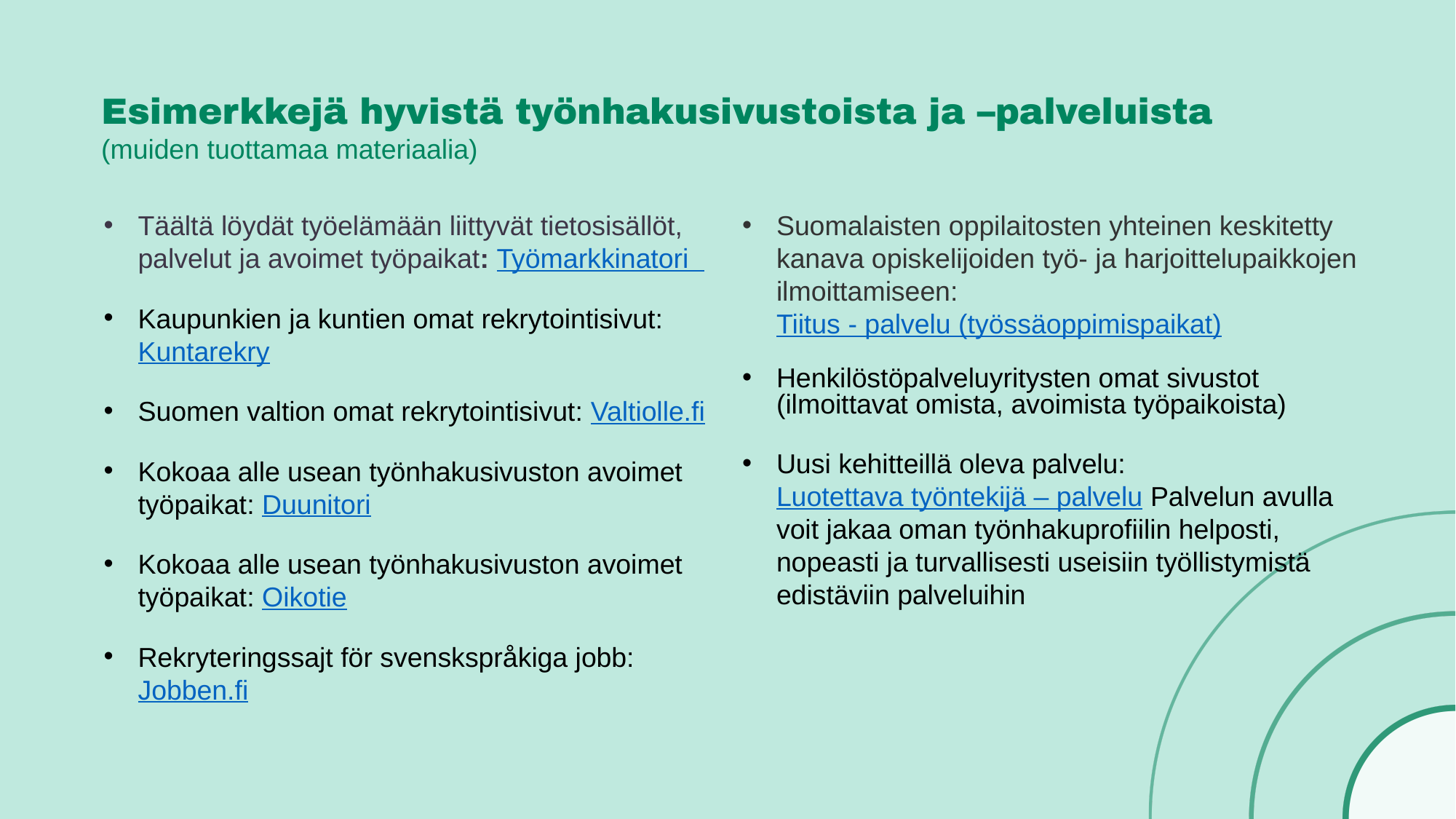

# Esimerkkejä hyvistä työnhakusivustoista ja –palveluista (muiden tuottamaa materiaalia)
Täältä löydät työelämään liittyvät tietosisällöt, palvelut ja avoimet työpaikat: Työmarkkinatori
Kaupunkien ja kuntien omat rekrytointisivut: Kuntarekry
Suomen valtion omat rekrytointisivut: Valtiolle.fi
Kokoaa alle usean työnhakusivuston avoimet työpaikat: Duunitori
Kokoaa alle usean työnhakusivuston avoimet työpaikat: Oikotie
Rekryteringssajt för svenskspråkiga jobb: Jobben.fi

Suomalaisten oppilaitosten yhteinen keskitetty kanava opiskelijoiden työ- ja harjoittelupaikkojen ilmoittamiseen: Tiitus - palvelu (työssäoppimispaikat)
Henkilöstöpalveluyritysten omat sivustot (ilmoittavat omista, avoimista työpaikoista)
Uusi kehitteillä oleva palvelu: Luotettava työntekijä – palvelu Palvelun avulla voit jakaa oman työnhakuprofiilin helposti, nopeasti ja turvallisesti useisiin työllistymistä edistäviin palveluihin